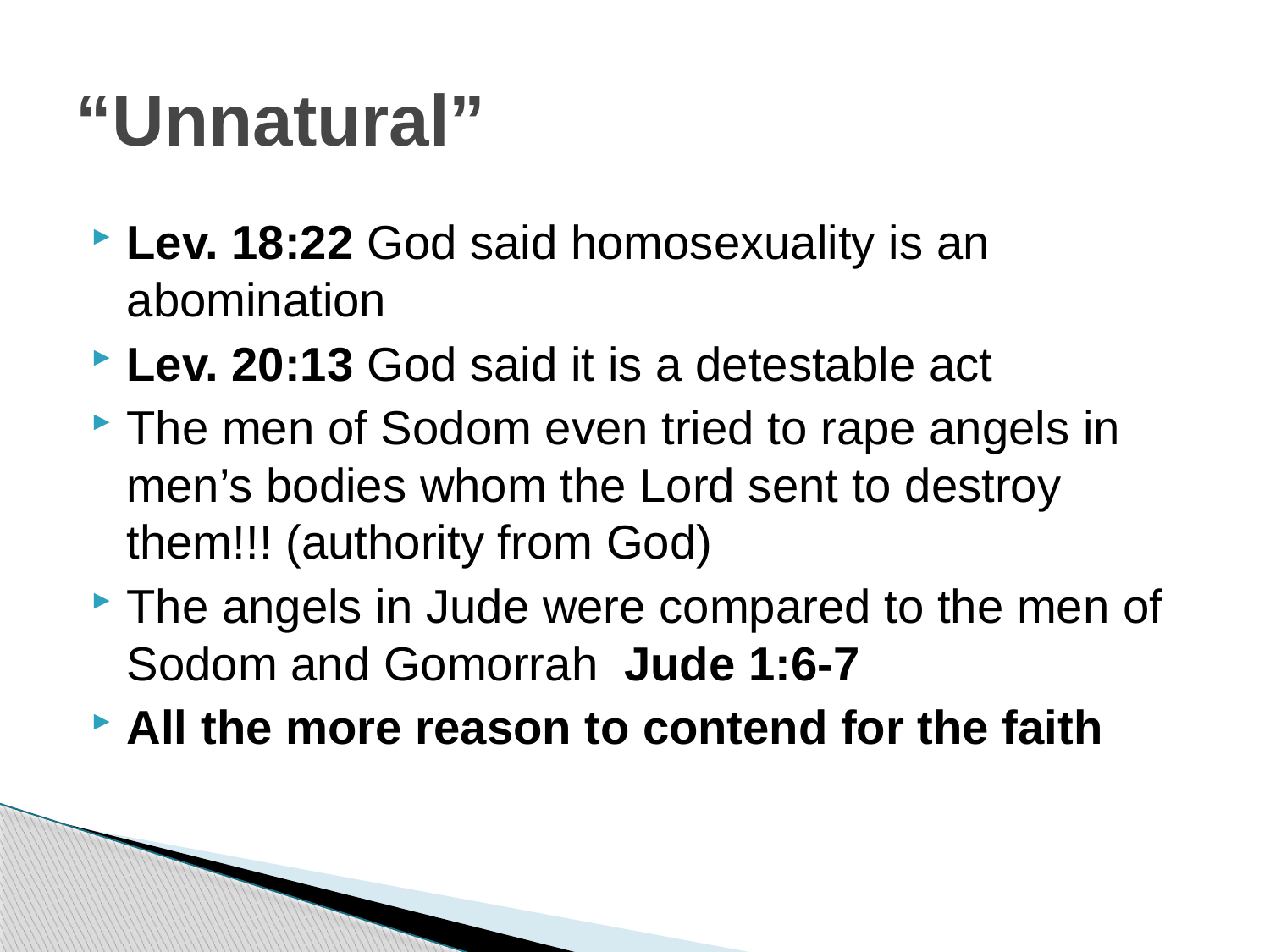

# “Unnatural”
Lev. 18:22 God said homosexuality is an abomination
Lev. 20:13 God said it is a detestable act
The men of Sodom even tried to rape angels in men’s bodies whom the Lord sent to destroy them!!! (authority from God)
The angels in Jude were compared to the men of Sodom and Gomorrah  Jude 1:6-7
All the more reason to contend for the faith